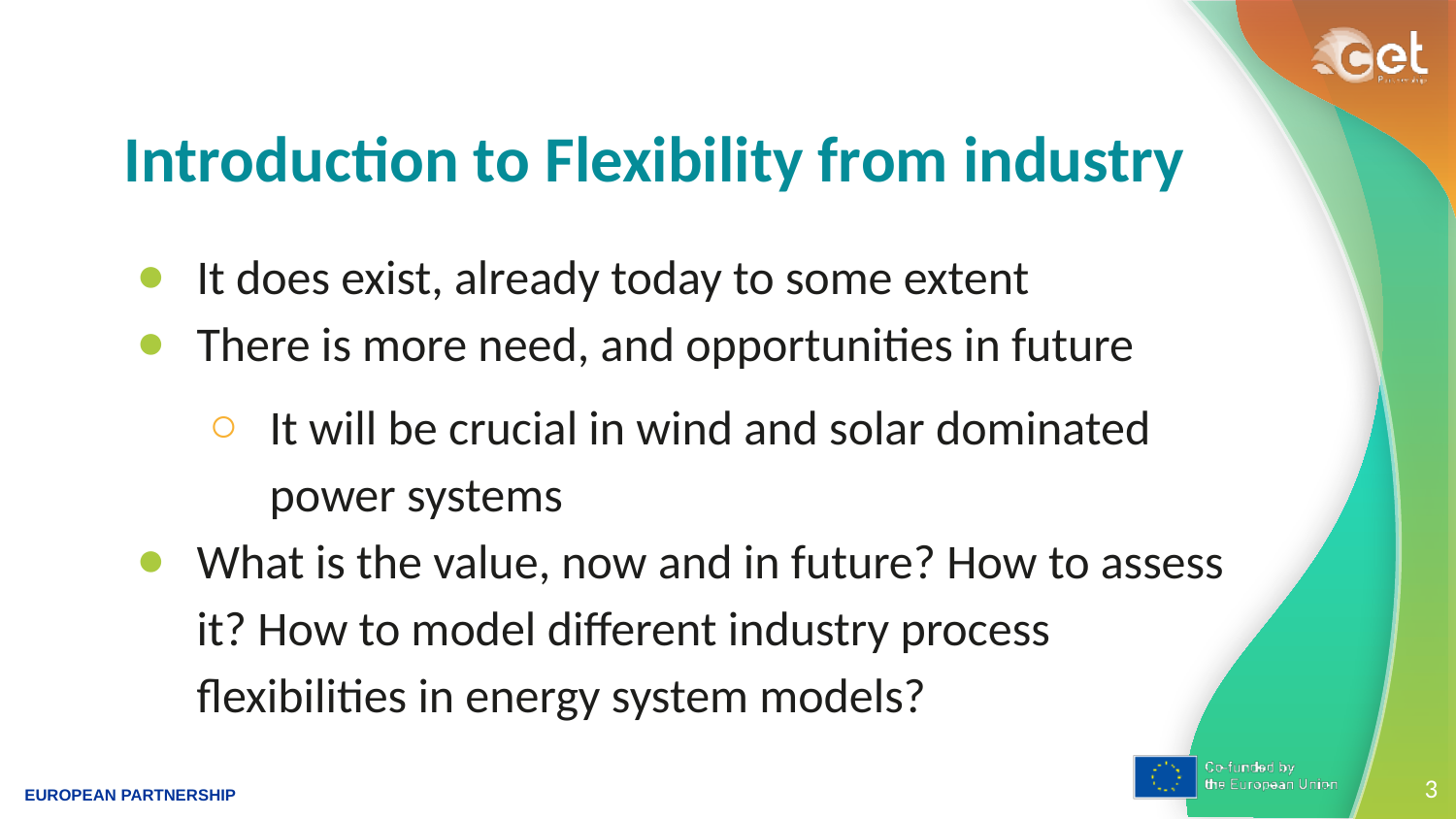

# Introduction to Flexibility from industry
It does exist, already today to some extent
There is more need, and opportunities in future
It will be crucial in wind and solar dominated power systems
What is the value, now and in future? How to assess it? How to model different industry process flexibilities in energy system models?
3